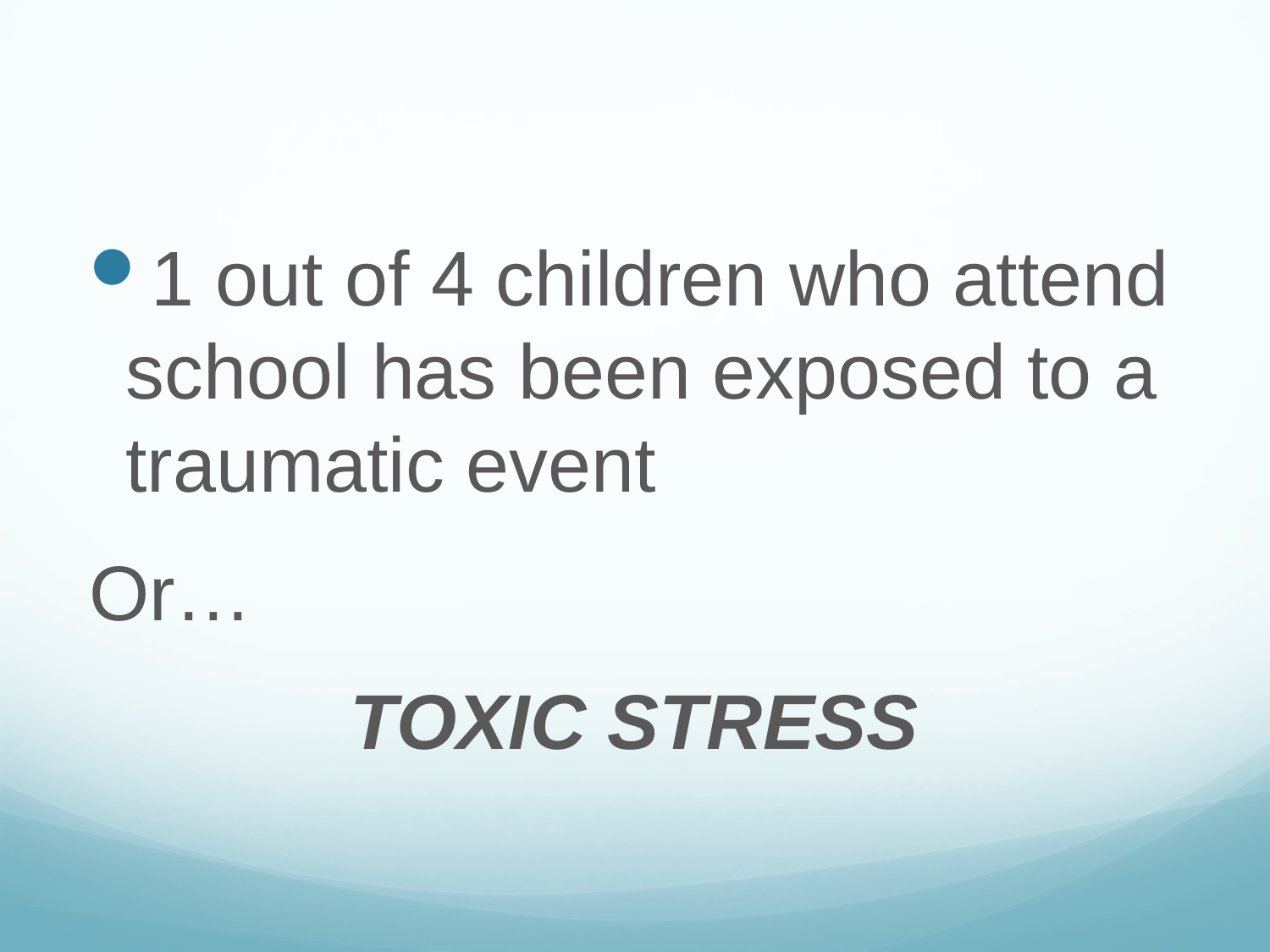

#
1 out of 4 children who attend school has been exposed to a traumatic event
Or…
TOXIC STRESS